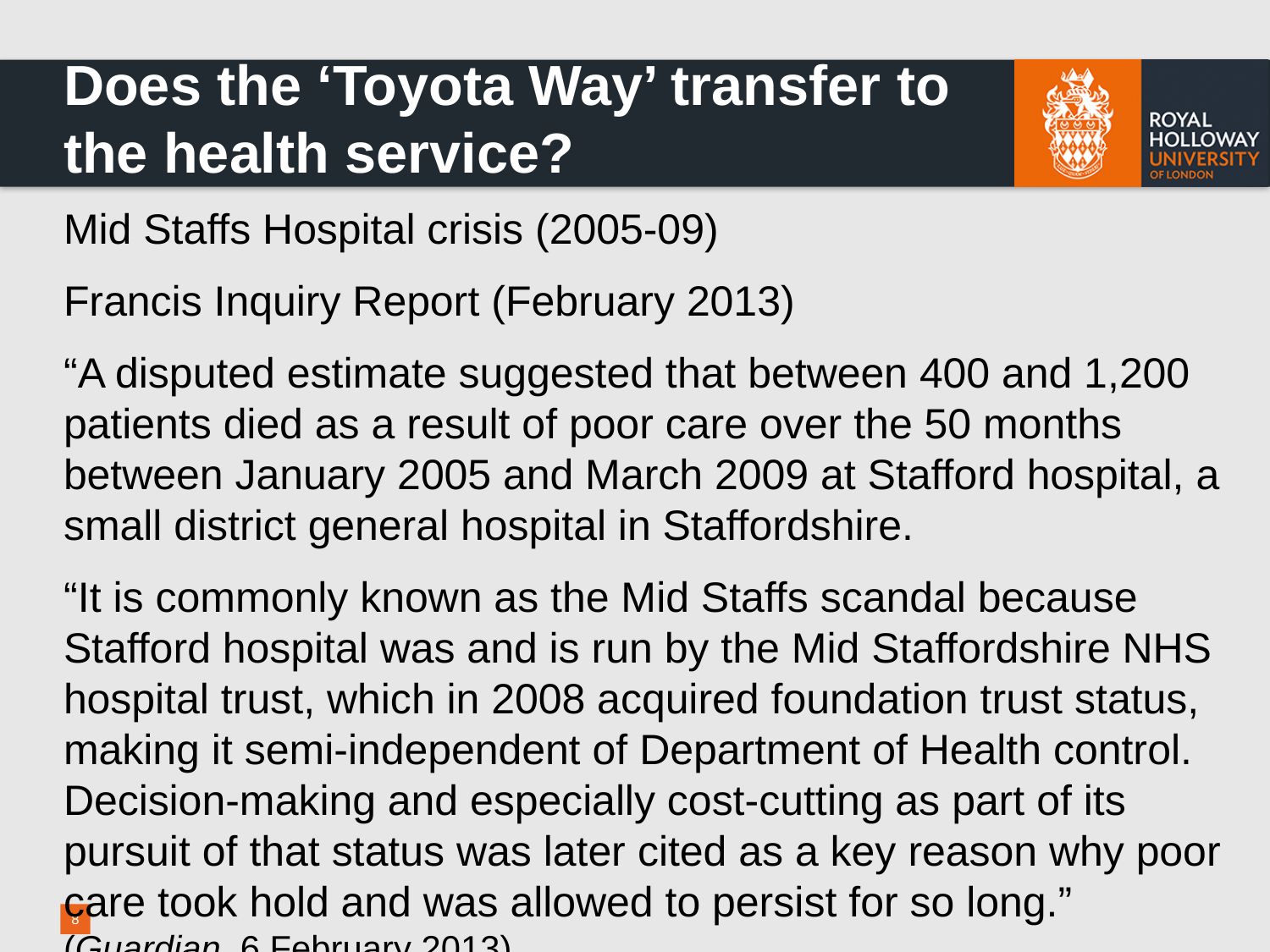

# Does the ‘Toyota Way’ transfer to the health service?
Mid Staffs Hospital crisis (2005-09)
Francis Inquiry Report (February 2013)
“A disputed estimate suggested that between 400 and 1,200 patients died as a result of poor care over the 50 months between January 2005 and March 2009 at Stafford hospital, a small district general hospital in Staffordshire.
“It is commonly known as the Mid Staffs scandal because Stafford hospital was and is run by the Mid Staffordshire NHS hospital trust, which in 2008 acquired foundation trust status, making it semi-independent of Department of Health control. Decision-making and especially cost-cutting as part of its pursuit of that status was later cited as a key reason why poor care took hold and was allowed to persist for so long.” (Guardian, 6 February 2013)

8